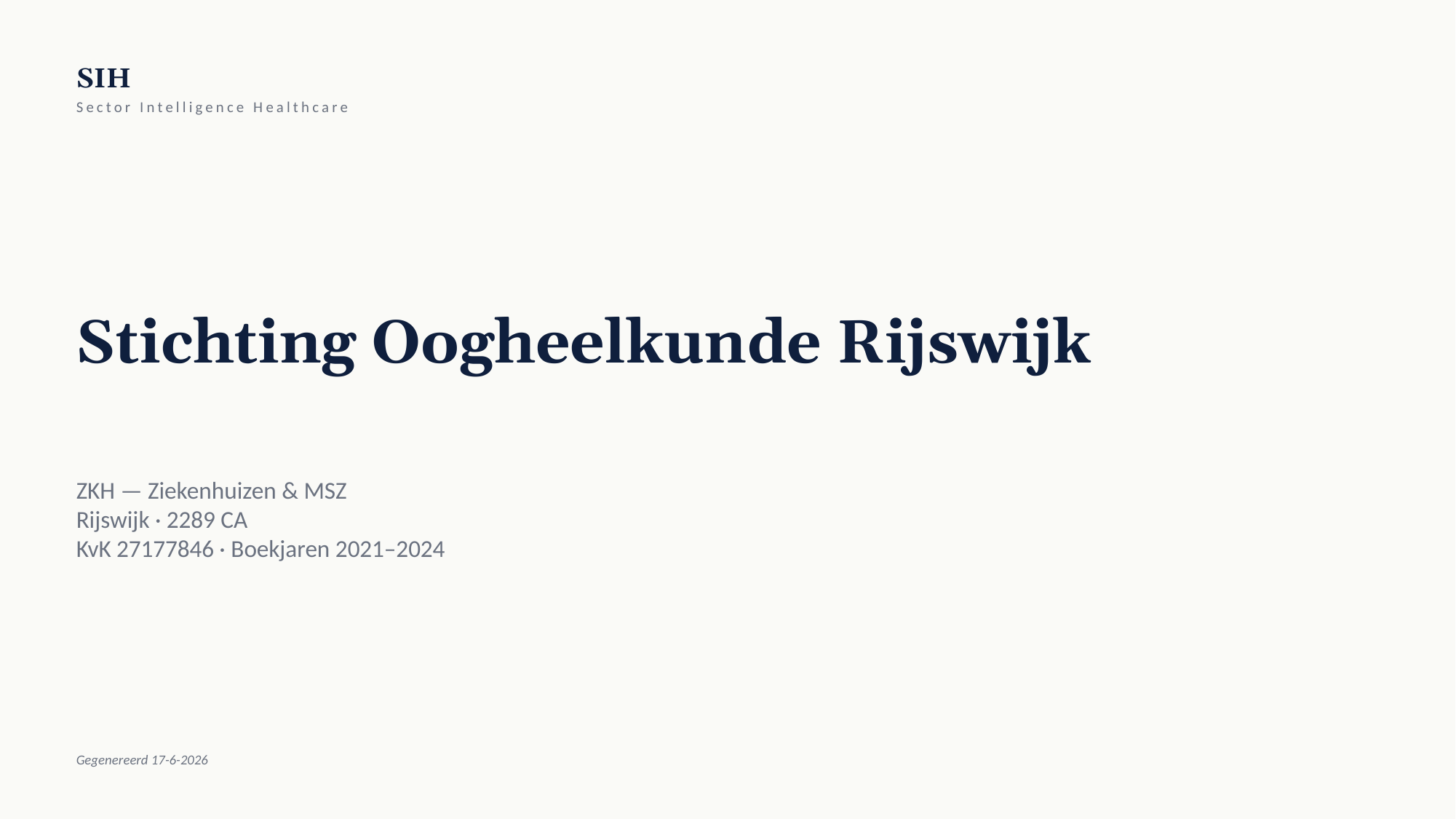

SIH
Sector Intelligence Healthcare
Stichting Oogheelkunde Rijswijk
ZKH — Ziekenhuizen & MSZ
Rijswijk · 2289 CA
KvK 27177846 · Boekjaren 2021–2024
Gegenereerd 17-6-2026